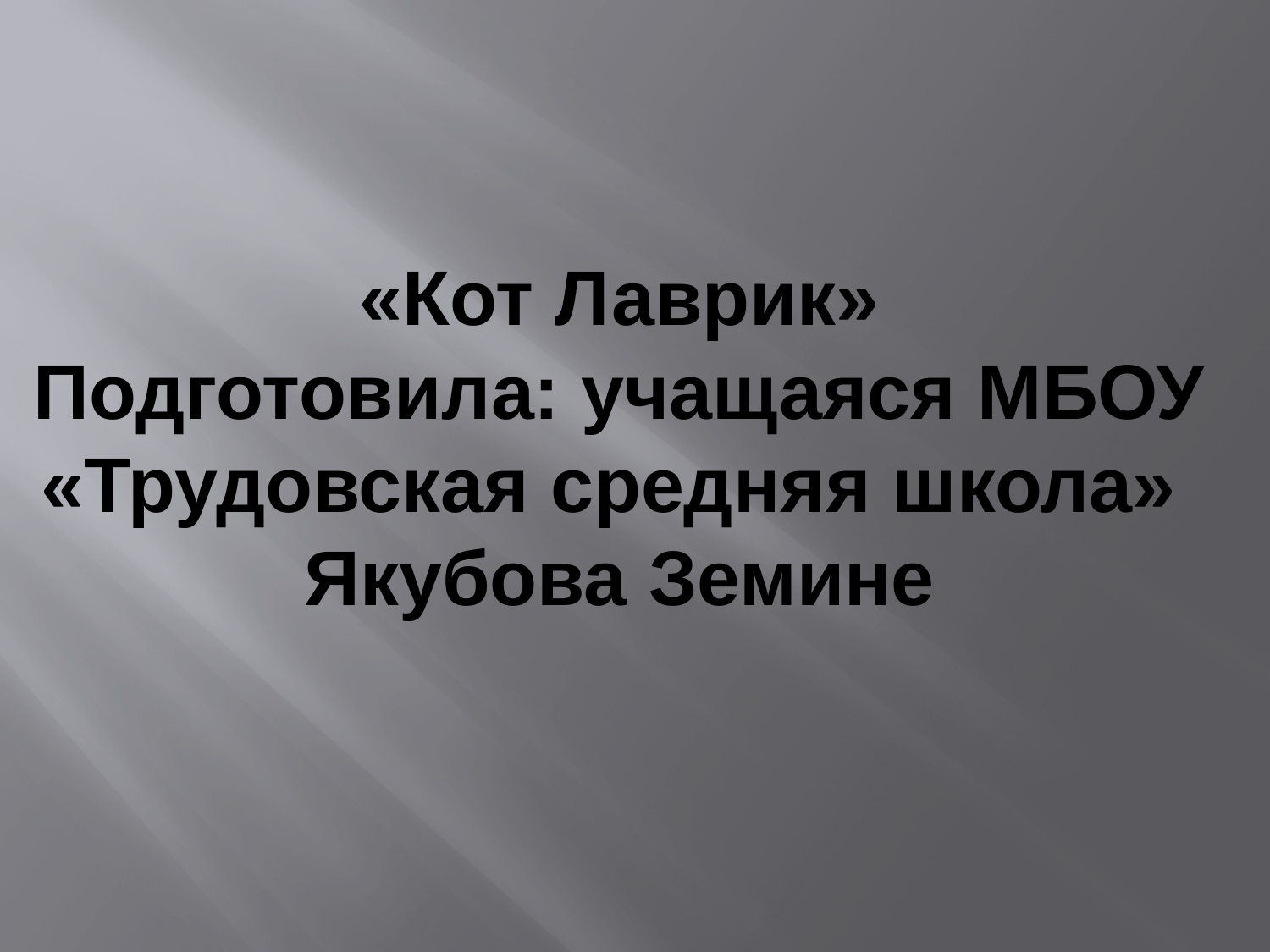

# «Кот Лаврик» Подготовила: учащаяся МБОУ «Трудовская средняя школа» Якубова Земине